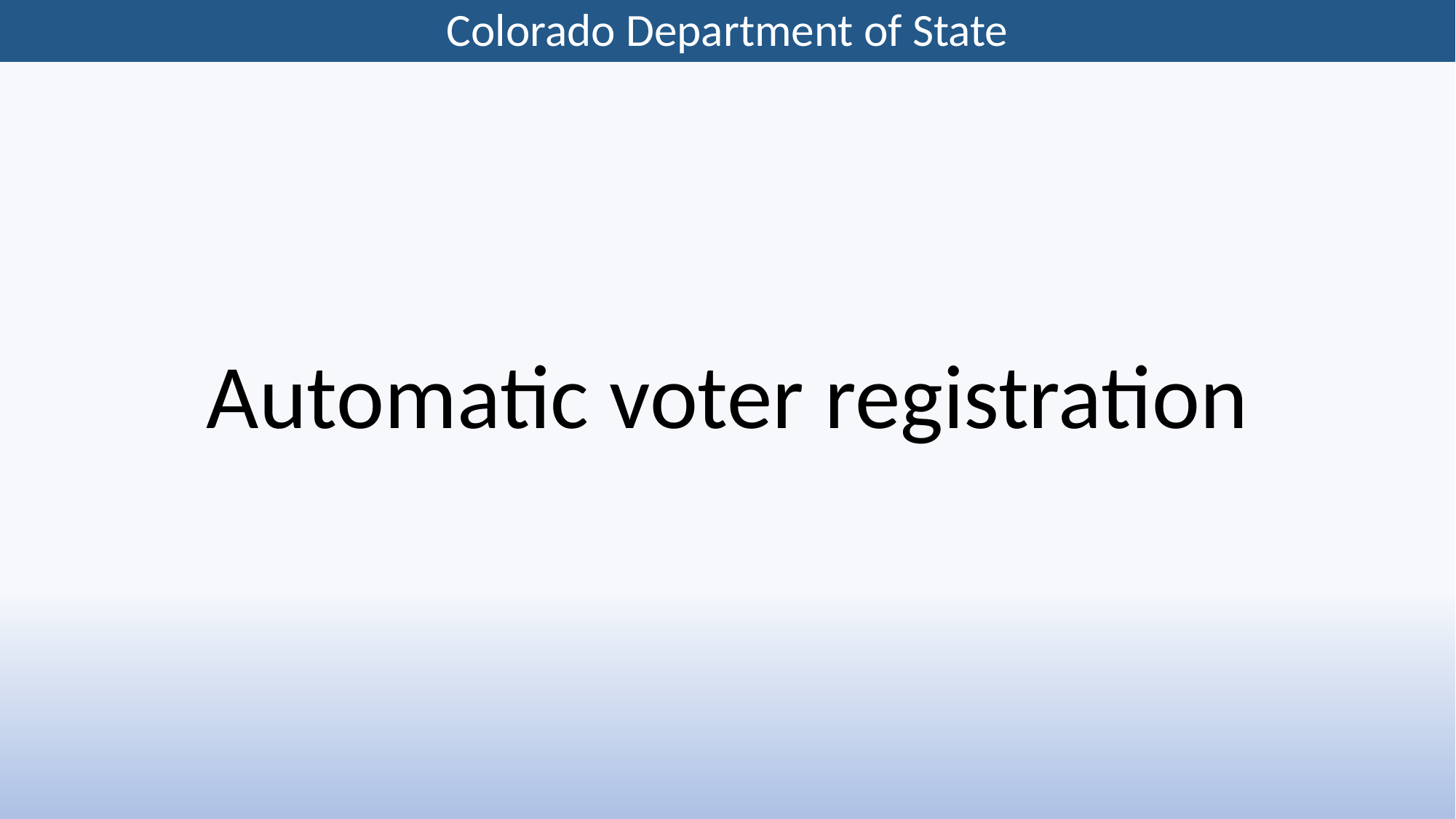

Colorado Department of State
# Automatic voter registration